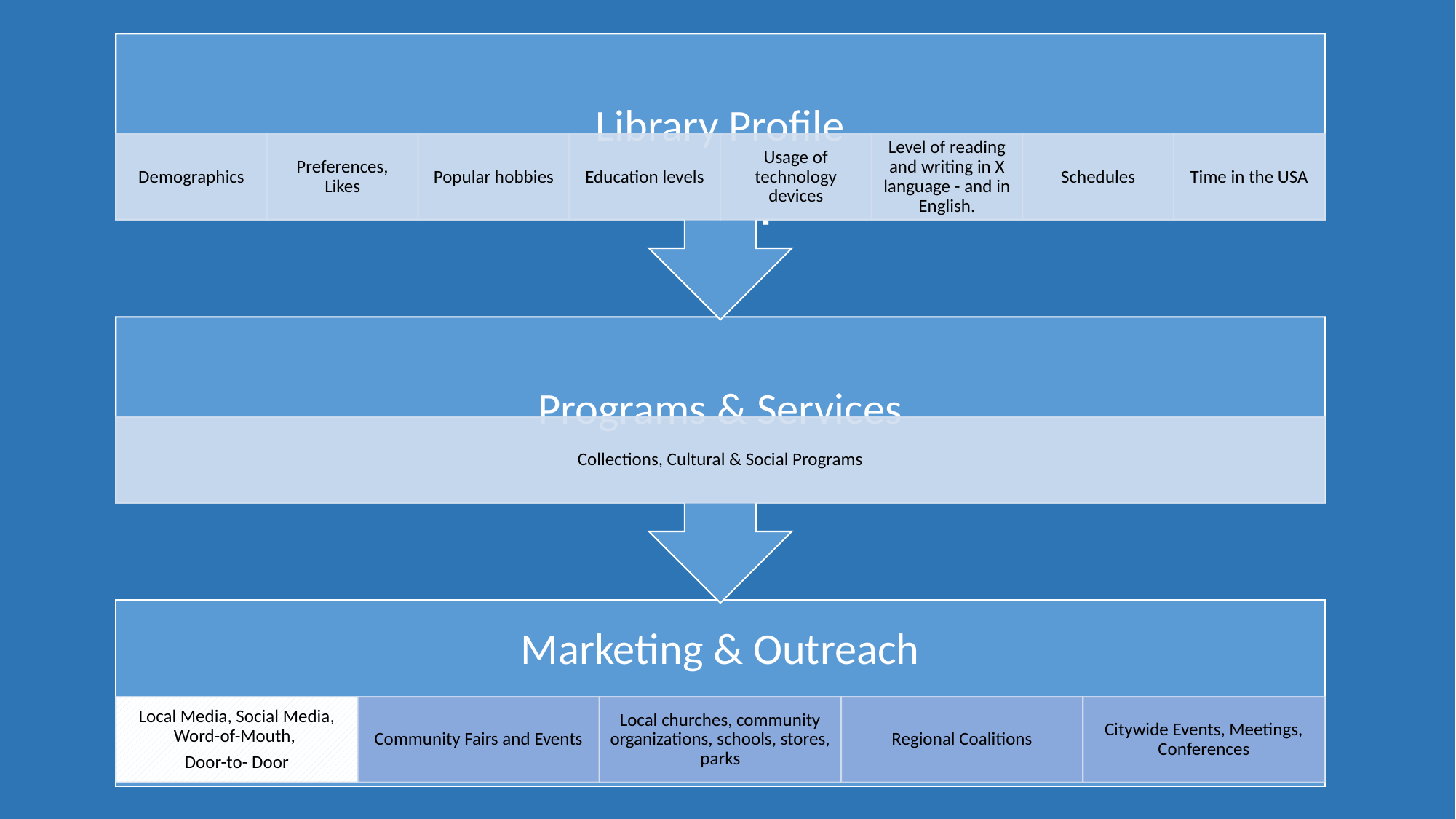

Marketing & Outreach
Local Media, Social Media, Word-of-Mouth,
Door-to- Door
Community Fairs and Events
Local churches, community organizations, schools, stores, parks
Regional Coalitions
Citywide Events, Meetings, Conferences
Programs & Services
Collections, Cultural & Social Programs
Library Profile
Demographics
Preferences, Likes
Popular hobbies
Education levels
Usage of technology devices
Level of reading and writing in X language - and in English.
Schedules
Time in the USA
# Basic Plan to Serve Spanish Speakers -Example-